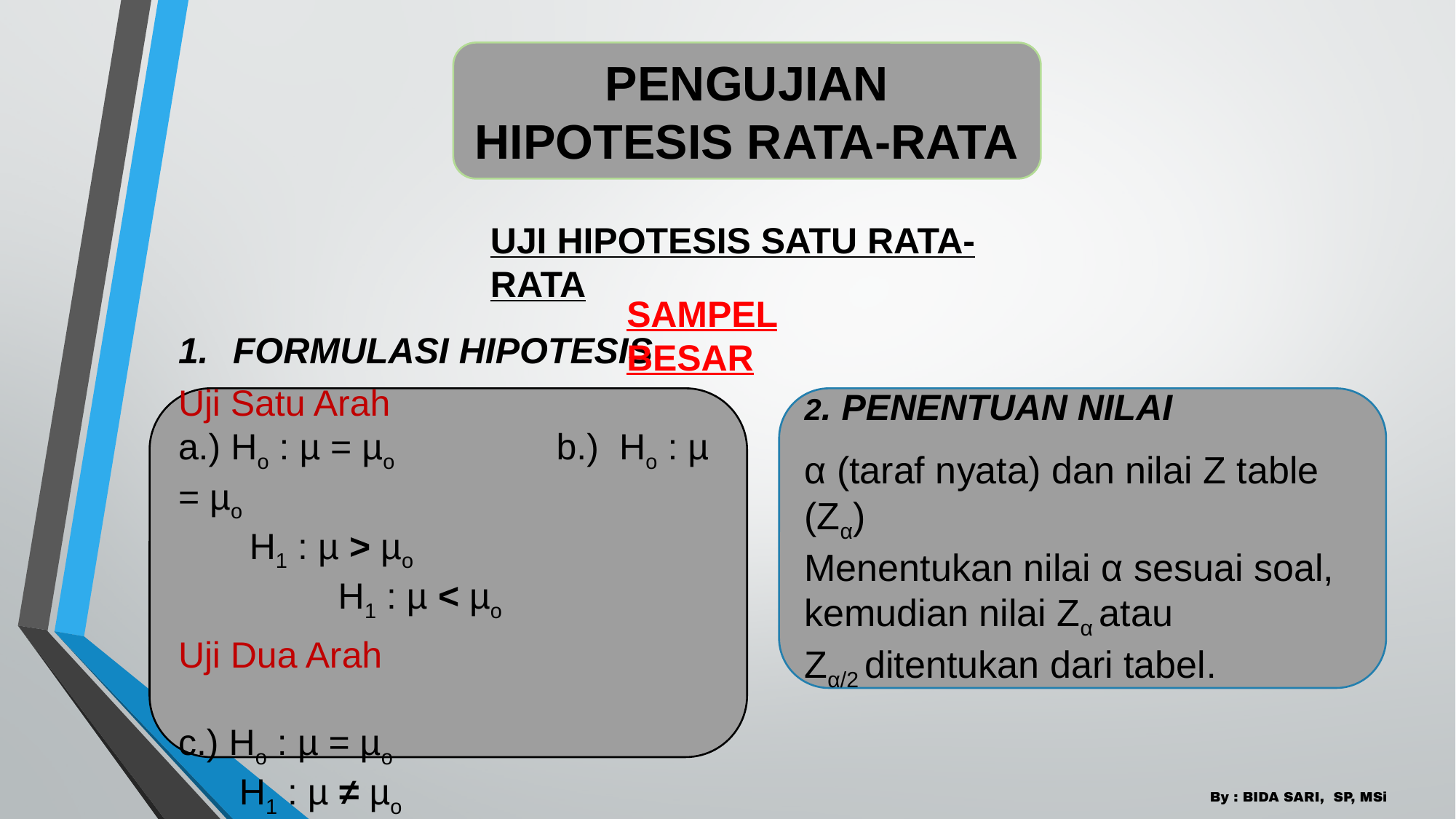

PENGUJIAN HIPOTESIS RATA-RATA
UJI HIPOTESIS SATU RATA-RATA
SAMPEL BESAR
FORMULASI HIPOTESIS
Uji Satu Arah
a.) Ho : µ = µo		     b.)  Ho : µ = µo
       H1 : µ > µo			     H1 : µ < µo
Uji Dua Arah
c.) Ho : µ = µo
      H1 : µ ≠ µo
2. PENENTUAN NILAI

α (taraf nyata) dan nilai Z table (Zα)
Menentukan nilai α sesuai soal, kemudian nilai Zα atau Zα/2 ditentukan dari tabel.
By : BIDA SARI,  SP, MSi